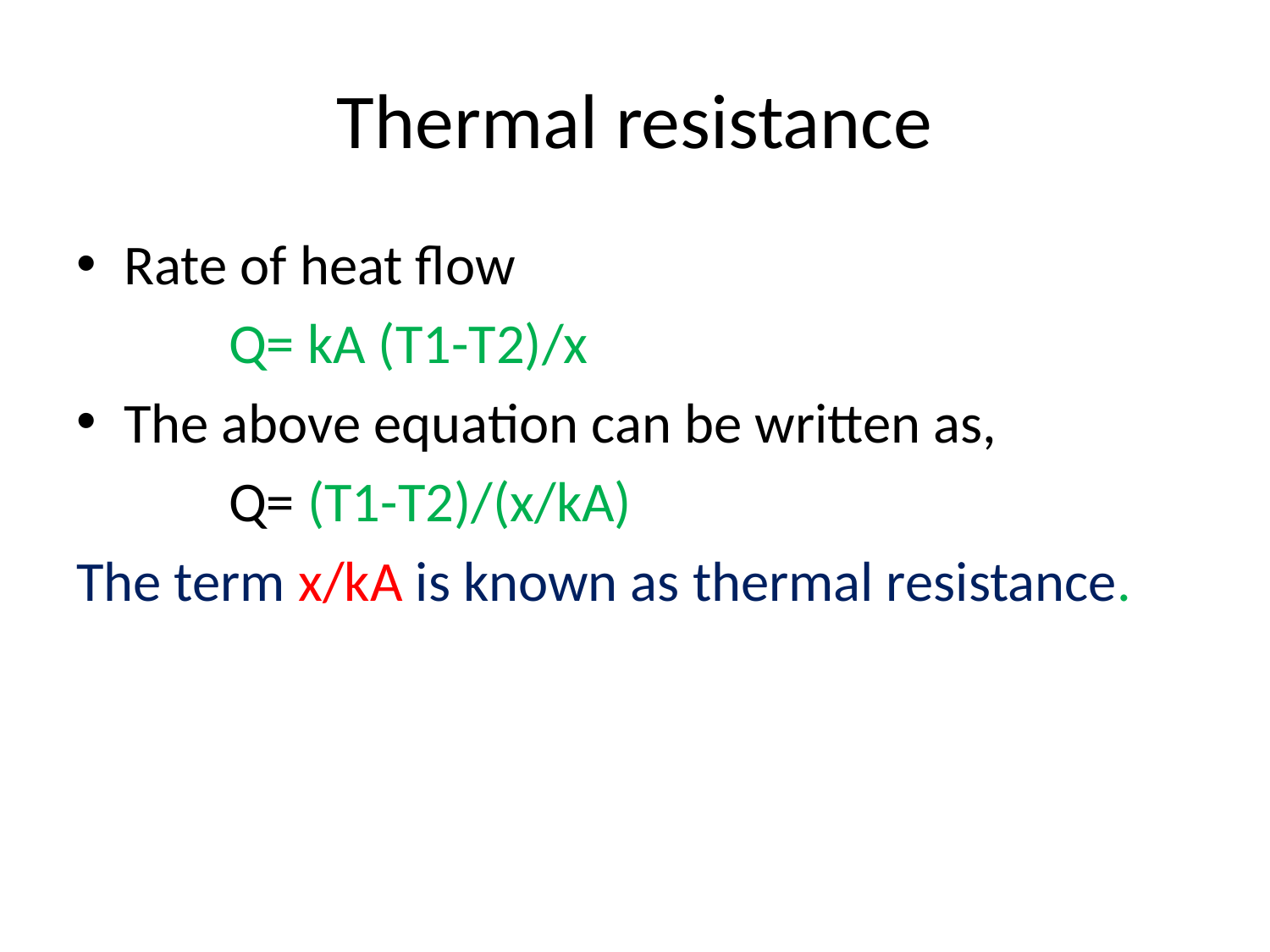

# Thermal resistance
Rate of heat flow
            Q= kA (T1-T2)/x
The above equation can be written as,
            Q= (T1-T2)/(x/kA)
The term x/kA is known as thermal resistance.